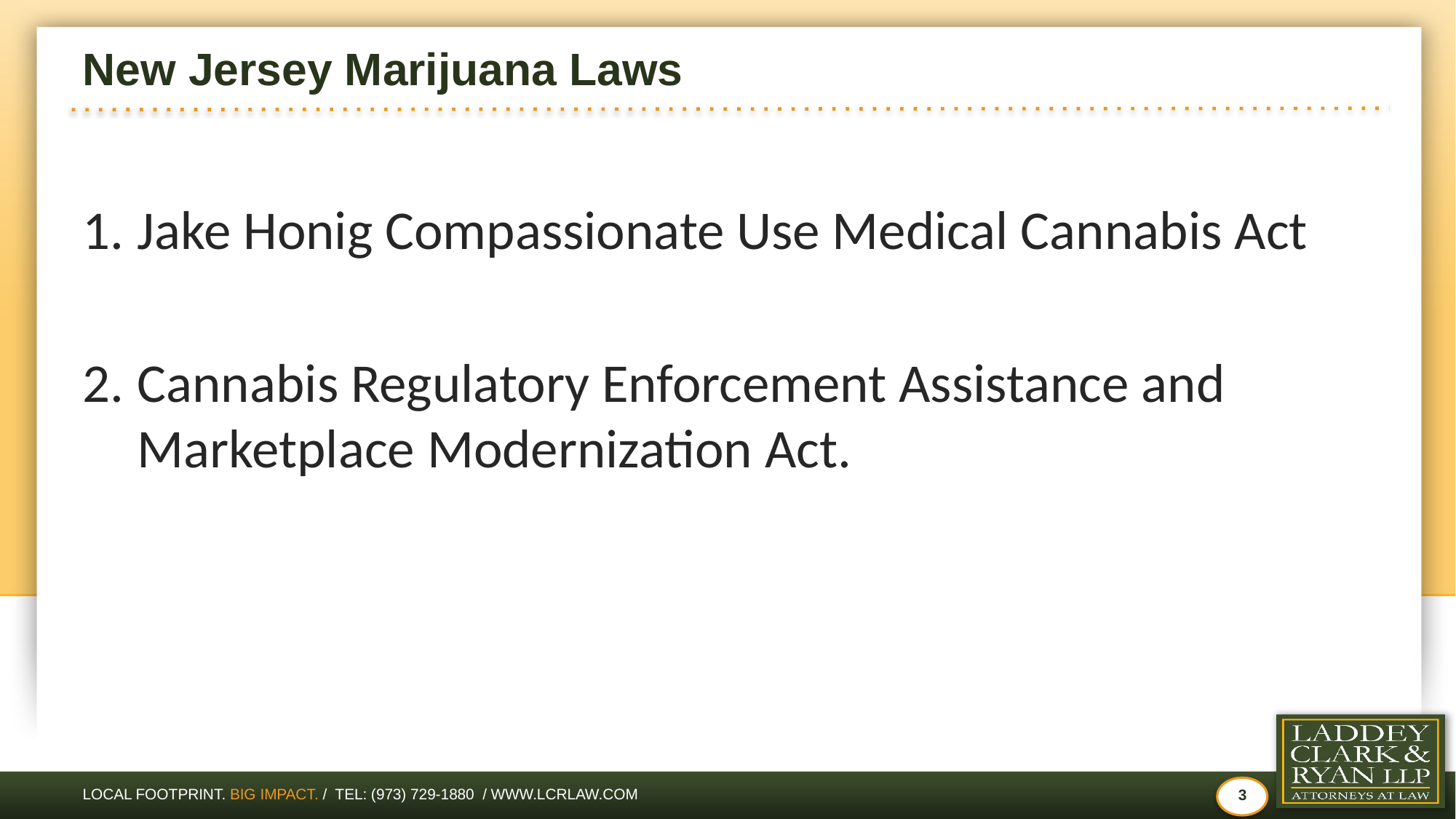

# New Jersey Marijuana Laws

Jake Honig Compassionate Use Medical Cannabis Act

Cannabis Regulatory Enforcement Assistance and Marketplace Modernization Act.